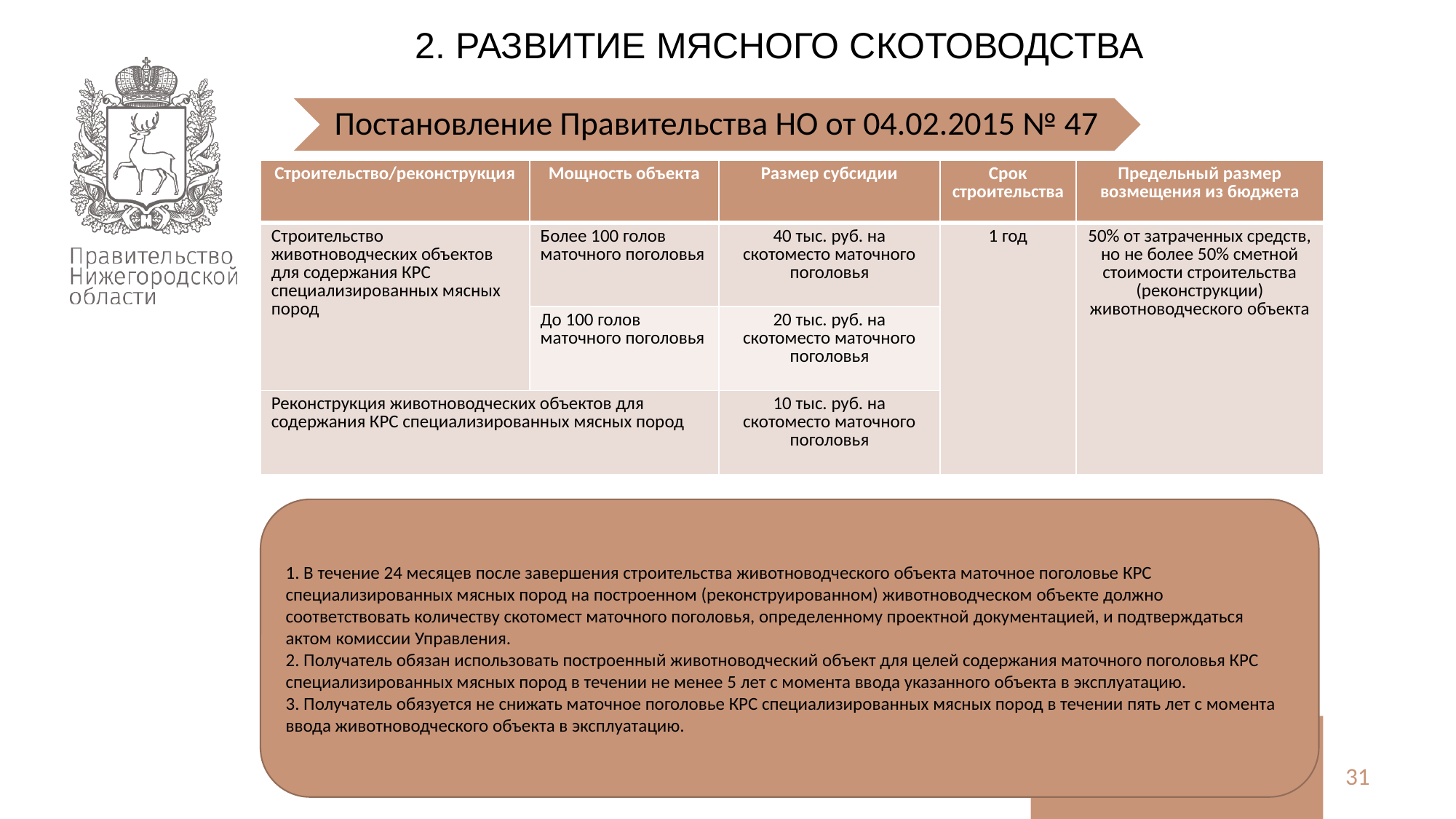

2. РАЗВИТИЕ МЯСНОГО СКОТОВОДСТВА

Постановление Правительства НО от 04.02.2015 № 47
| Строительство/реконструкция | Мощность объекта | Размер субсидии | Срок строительства | Предельный размер возмещения из бюджета |
| --- | --- | --- | --- | --- |
| Строительство животноводческих объектов для содержания КРС специализированных мясных пород | Более 100 голов маточного поголовья | 40 тыс. руб. на скотоместо маточного поголовья | 1 год | 50% от затраченных средств, но не более 50% сметной стоимости строительства (реконструкции) животноводческого объекта |
|  | До 100 голов маточного поголовья | 20 тыс. руб. на скотоместо маточного поголовья |  |  |
| Реконструкция животноводческих объектов для содержания КРС специализированных мясных пород |  | 10 тыс. руб. на скотоместо маточного поголовья |  |  |
1. В течение 24 месяцев после завершения строительства животноводческого объекта маточное поголовье КРС специализированных мясных пород на построенном (реконструированном) животноводческом объекте должно соответствовать количеству скотомест маточного поголовья, определенному проектной документацией, и подтверждаться актом комиссии Управления.
2. Получатель обязан использовать построенный животноводческий объект для целей содержания маточного поголовья КРС специализированных мясных пород в течении не менее 5 лет с момента ввода указанного объекта в эксплуатацию.
3. Получатель обязуется не снижать маточное поголовье КРС специализированных мясных пород в течении пять лет с момента ввода животноводческого объекта в эксплуатацию.

31